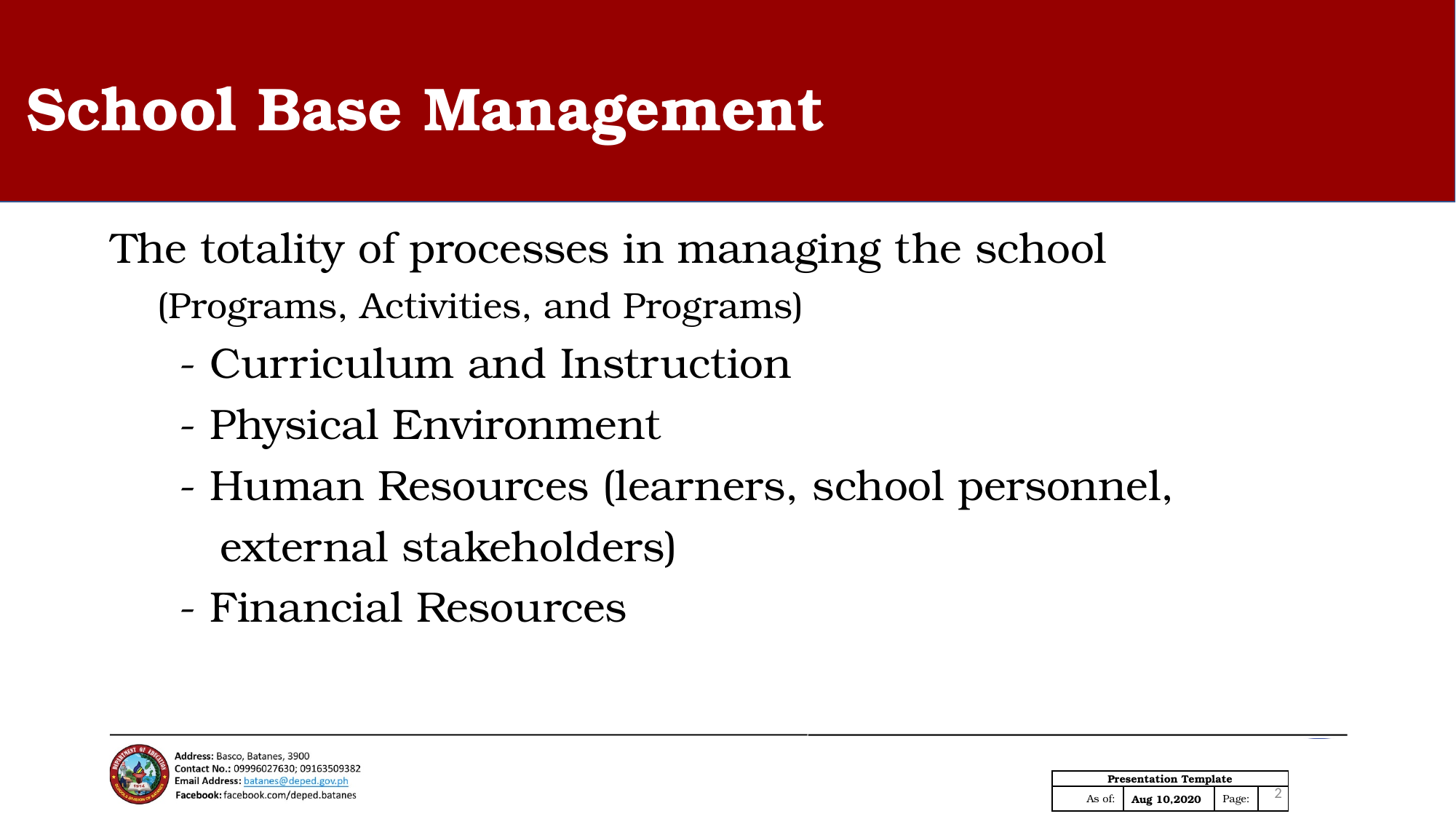

# School Base Management
The totality of processes in managing the school
    (Programs, Activities, and Programs)
     - Curriculum and Instruction
     - Physical Environment
     - Human Resources (learners, school personnel,
        external stakeholders)
     - Financial Resources